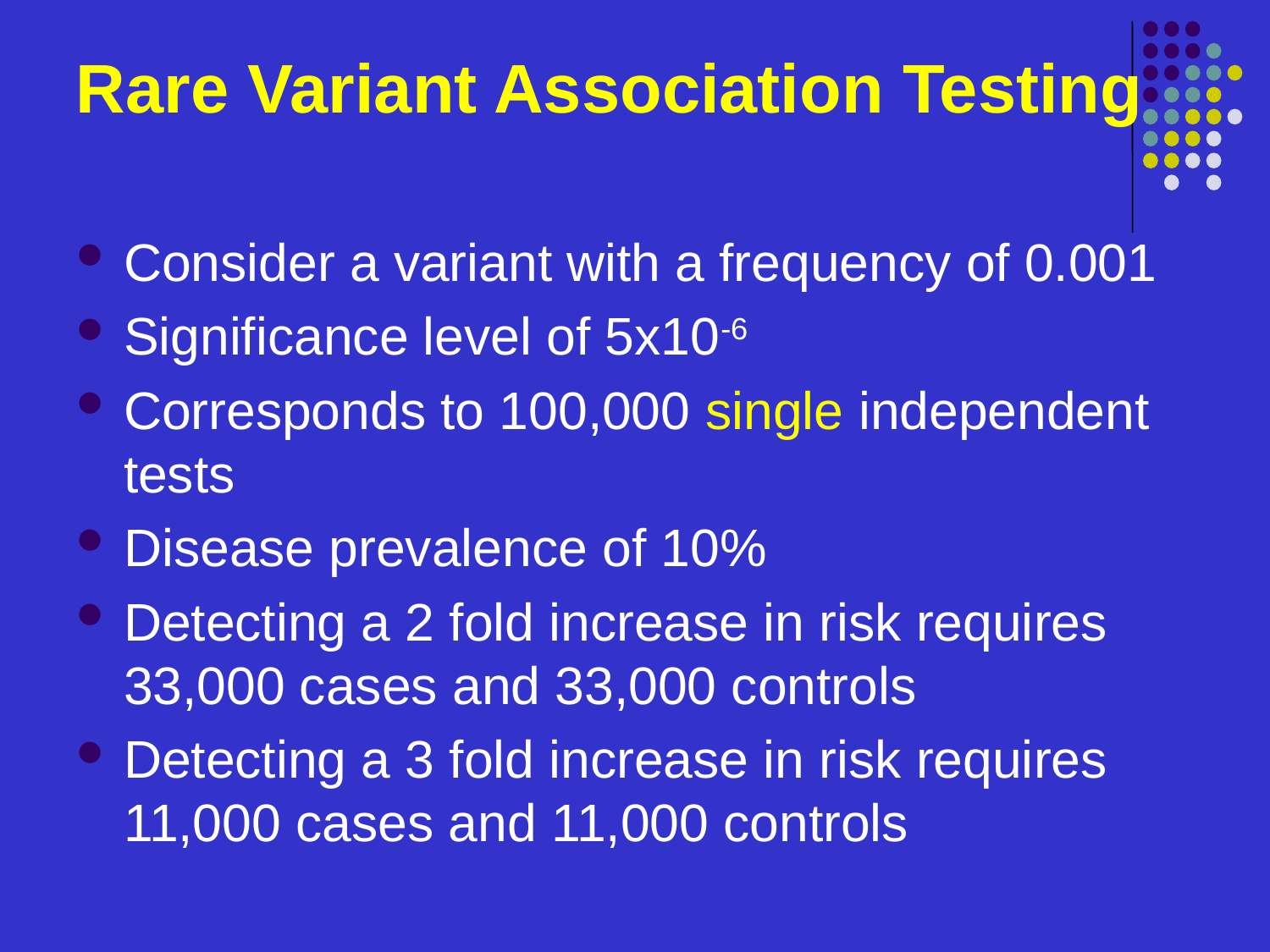

# Rare Variant Association Testing
Consider a variant with a frequency of 0.001
Significance level of 5x10-6
Corresponds to 100,000 single independent tests
Disease prevalence of 10%
Detecting a 2 fold increase in risk requires 33,000 cases and 33,000 controls
Detecting a 3 fold increase in risk requires 11,000 cases and 11,000 controls